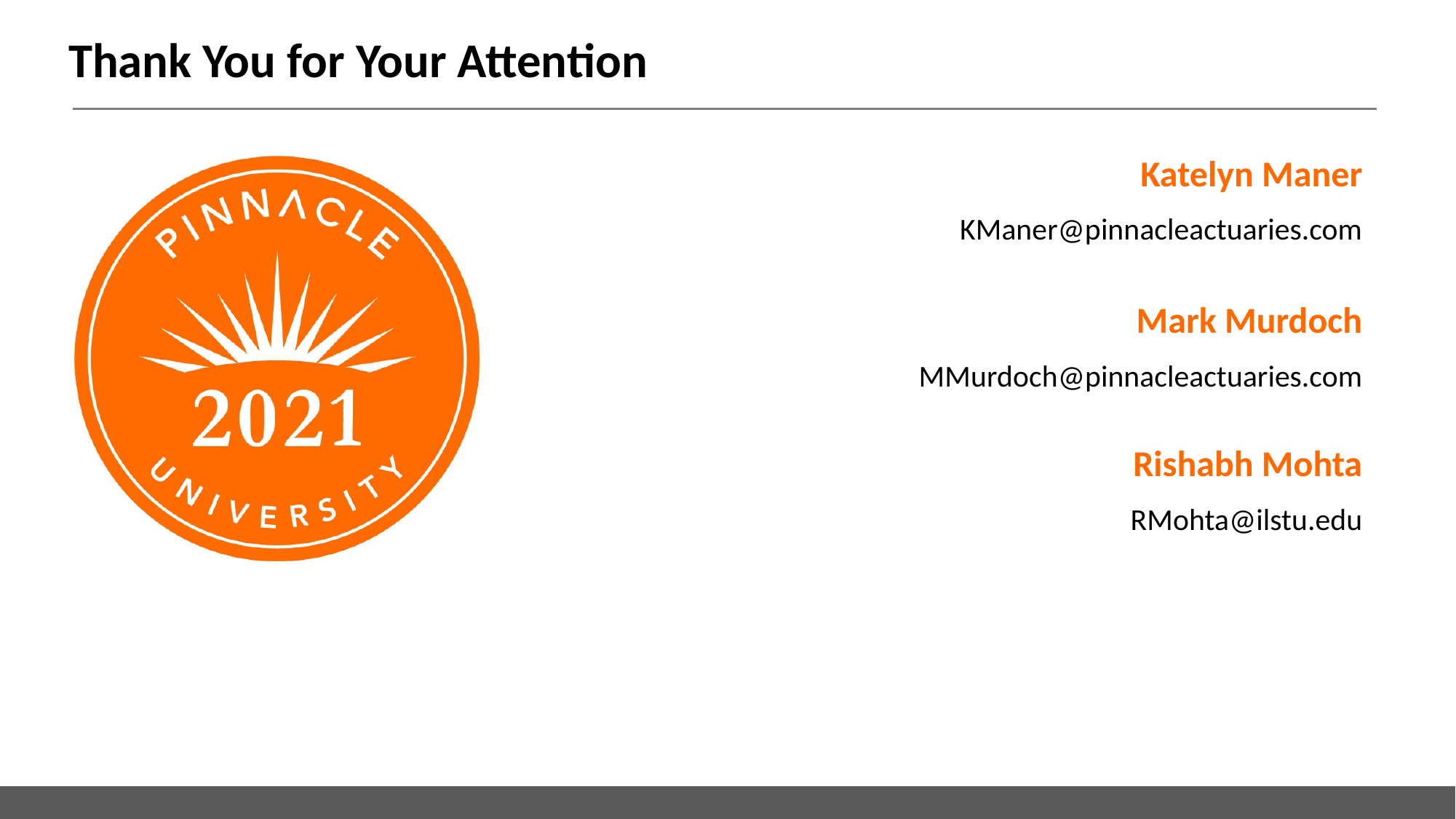

# Thank You for Your Attention
Katelyn Maner
KManer@pinnacleactuaries.com
Mark Murdoch
MMurdoch@pinnacleactuaries.com
Rishabh Mohta
RMohta@ilstu.edu